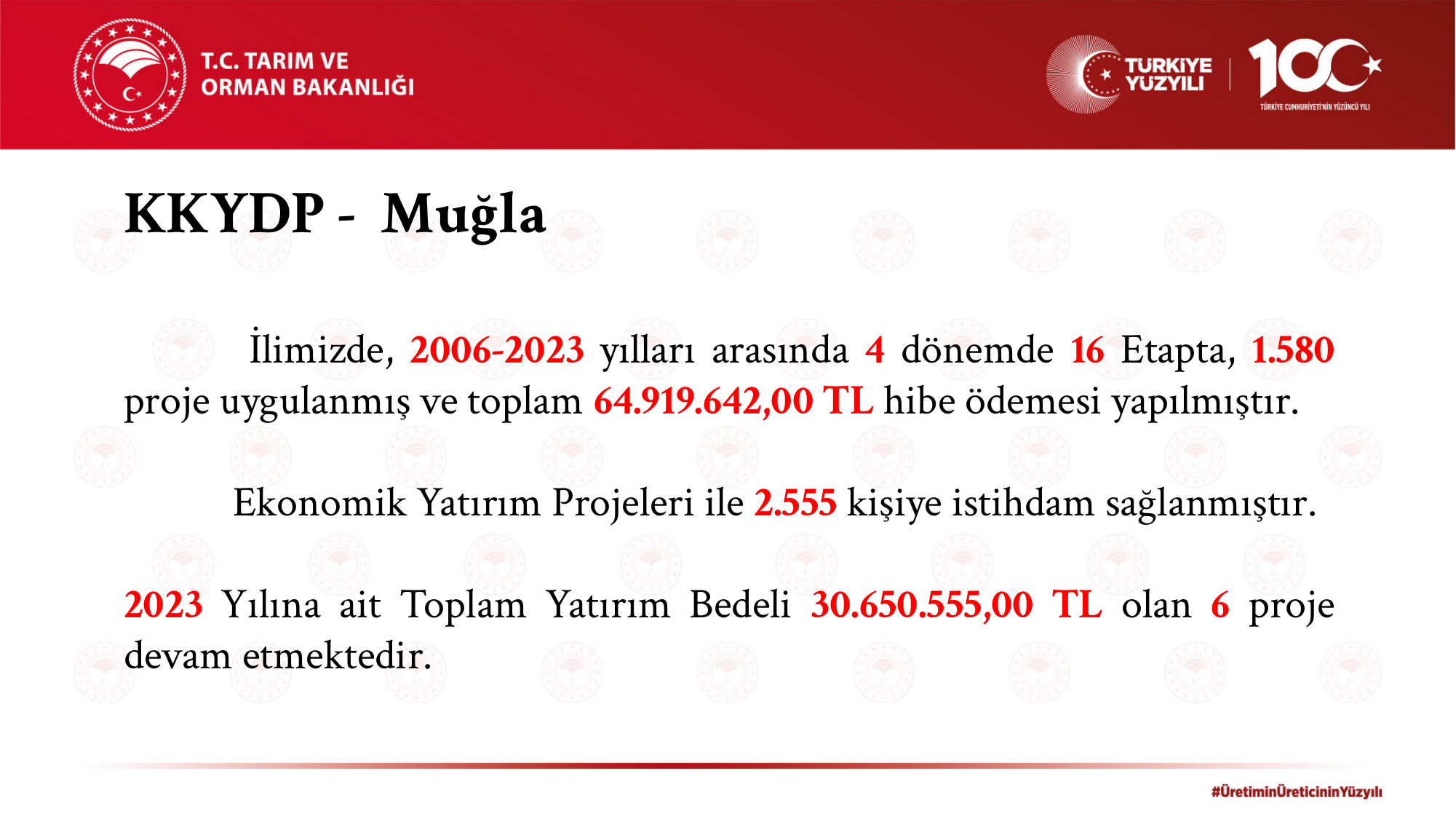

# KKYDP -  Muğla
	 İlimizde, 2006-2023 yılları arasında 4 dönemde 16 Etapta, 1.580 proje uygulanmış ve toplam 64.919.642,00 TL hibe ödemesi yapılmıştır.

	Ekonomik Yatırım Projeleri ile 2.555 kişiye istihdam sağlanmıştır.

2023 Yılına ait Toplam Yatırım Bedeli 30.650.555,00 TL olan 6 proje devam etmektedir.